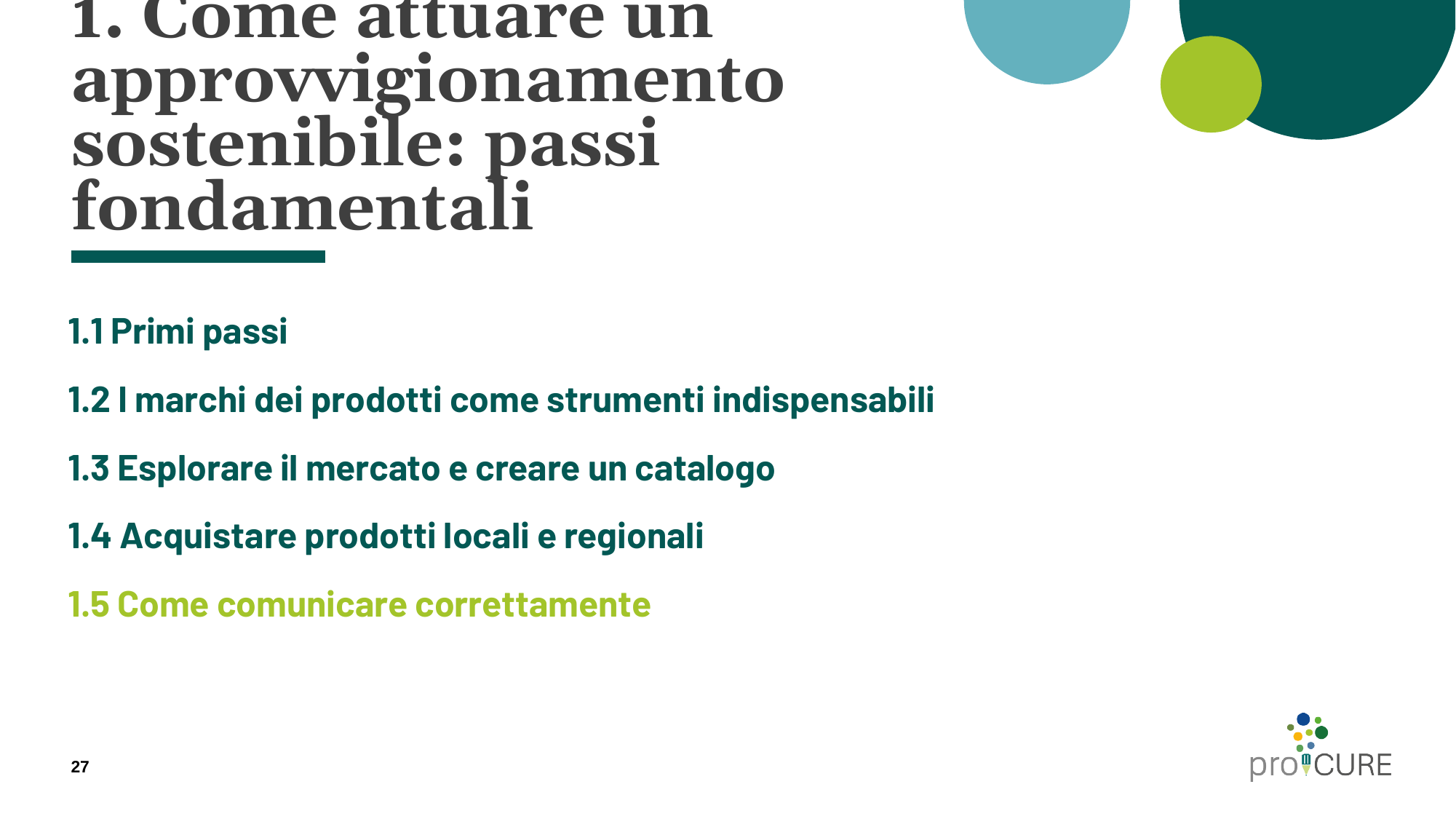

# 1. Come attuare un approvvigionamento sostenibile: passi fondamentali
1.1 Primi passi
1.2 I marchi dei prodotti come strumenti indispensabili
1.3 Esplorare il mercato e creare un catalogo
1.4 Acquistare prodotti locali e regionali
1.5 Come comunicare correttamente
27